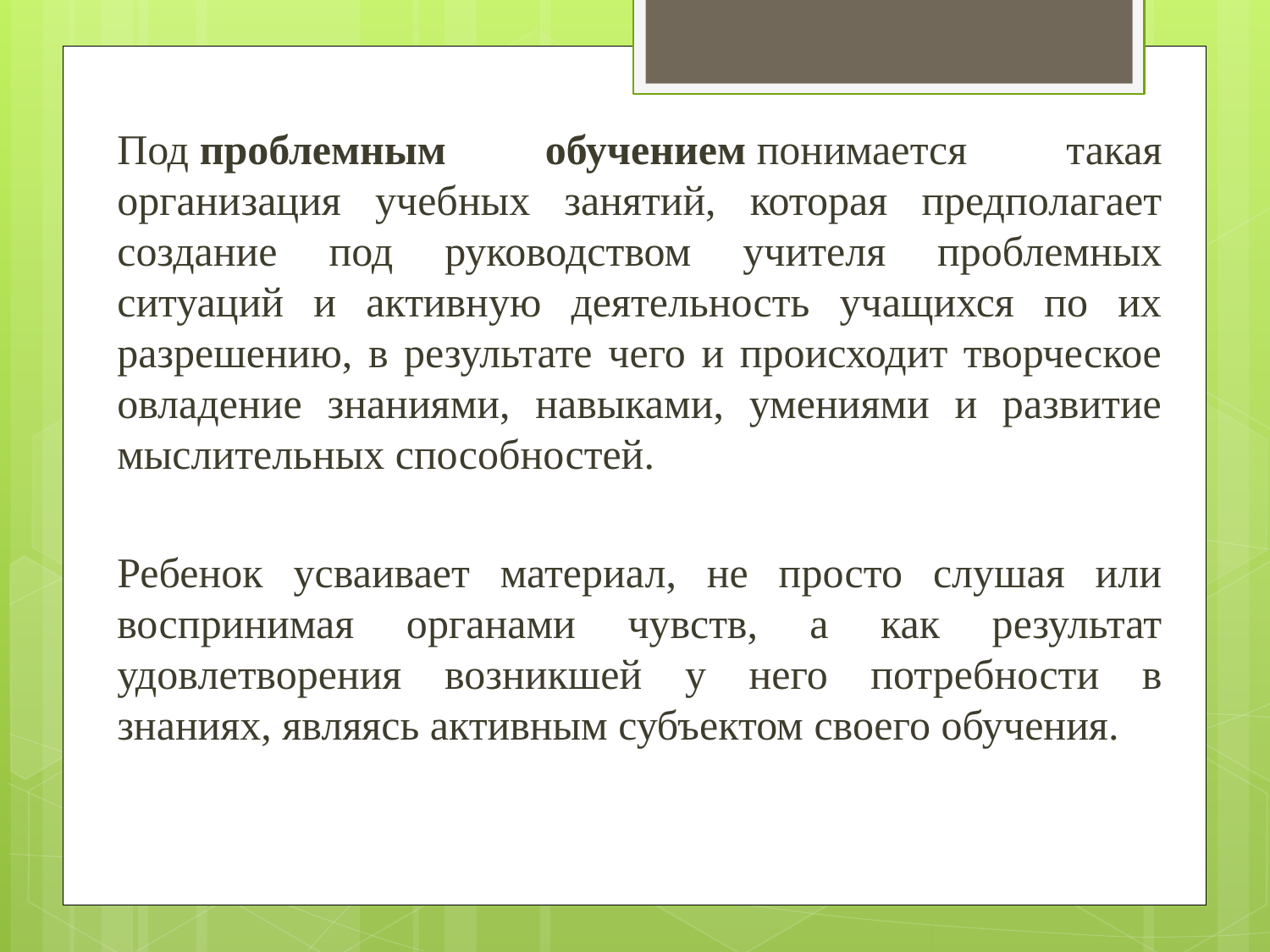

Под проблемным обучением понимается такая организация учебных занятий, которая предполагает создание под руководством учителя проблемных ситуаций и активную деятельность учащихся по их разрешению, в результате чего и происходит творческое овладение знаниями, навыками, умениями и развитие мыслительных способностей.

Ребенок усваивает материал, не просто слушая или воспринимая органами чувств, а как результат удовлетворения возникшей у него потребности в знаниях, являясь активным субъектом своего обучения.